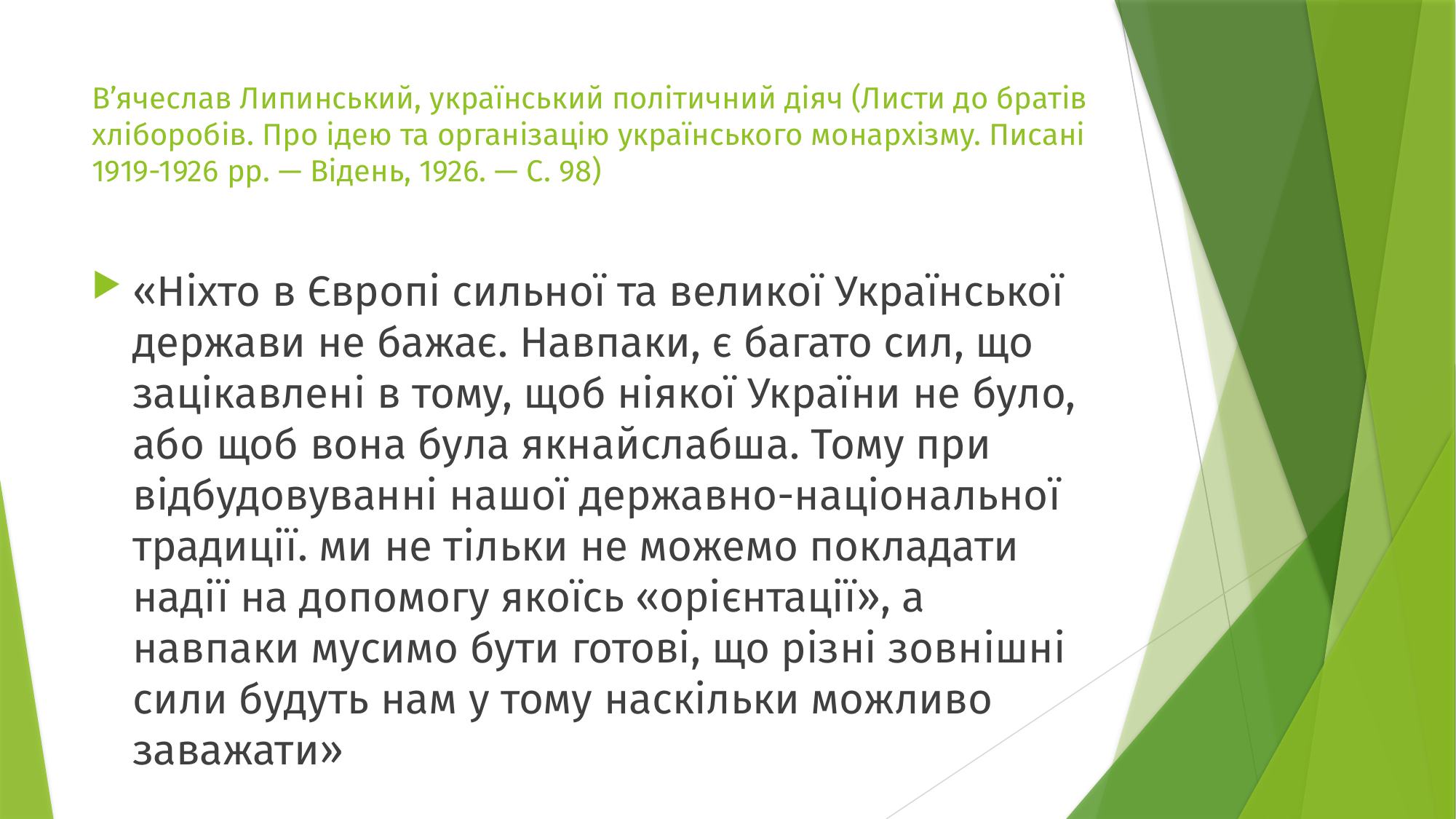

# В’ячеслав Липинський, український політичний діяч (Листи до братів хліборобів. Про ідею та організацію українського монархізму. Писані 1919-1926 рр. — Відень, 1926. — С. 98)
«Ніхто в Європі сильної та великої Української держави не бажає. Навпаки, є багато сил, що зацікавлені в тому, щоб ніякої України не було, або щоб вона була якнайслабша. Тому при відбудовуванні нашої державно-національної традиції. ми не тільки не можемо покладати надії на допомогу якоїсь «орієнтації», а навпаки мусимо бути готові, що різні зовнішні сили будуть нам у тому наскільки можливо заважати»